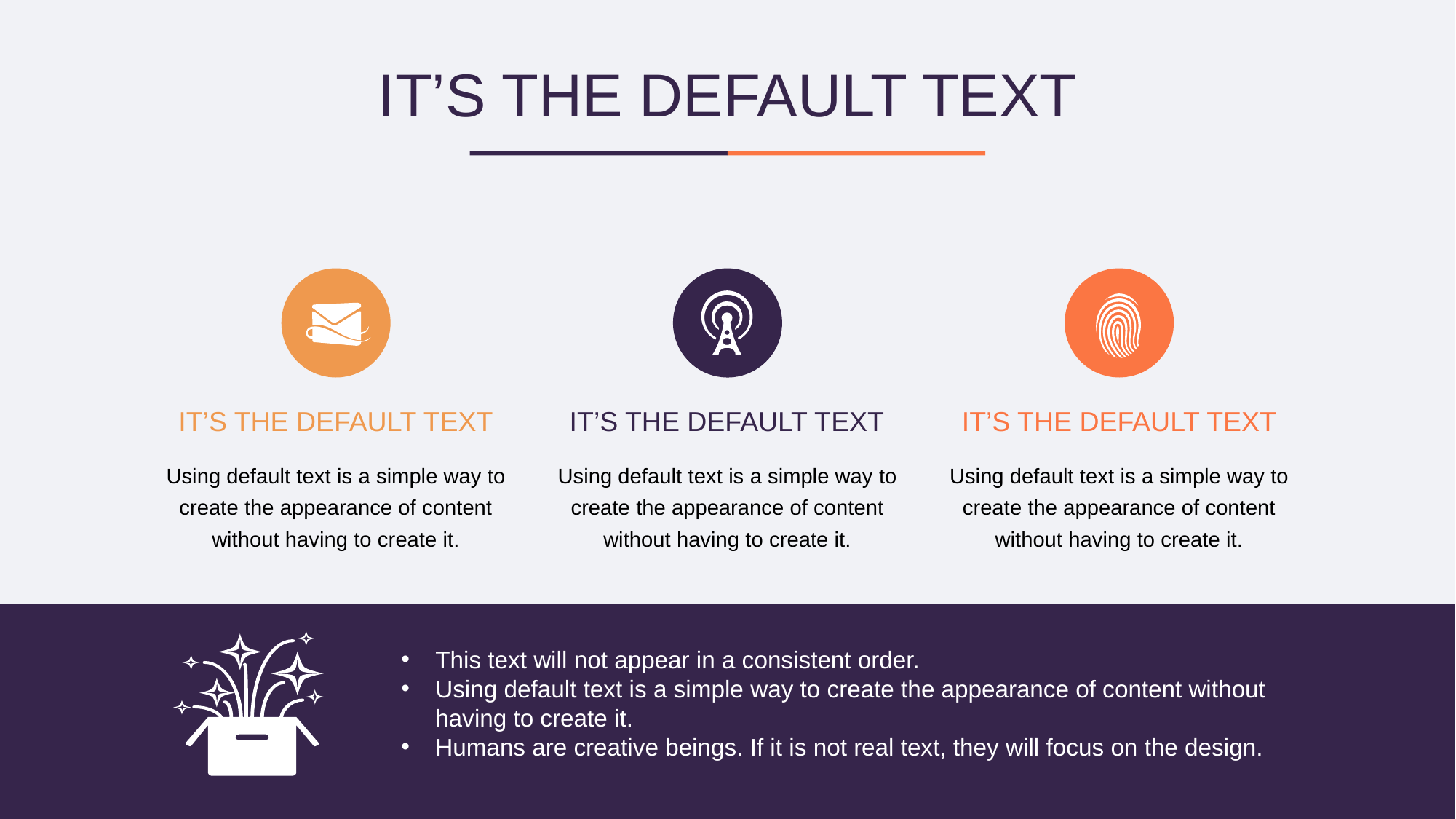

# IT’S THE DEFAULT TEXT

IT’S THE DEFAULT TEXT
IT’S THE DEFAULT TEXT
IT’S THE DEFAULT TEXT
Using default text is a simple way to create the appearance of content without having to create it.
Using default text is a simple way to create the appearance of content without having to create it.
Using default text is a simple way to create the appearance of content without having to create it.

This text will not appear in a consistent order.
Using default text is a simple way to create the appearance of content without having to create it.
Humans are creative beings. If it is not real text, they will focus on the design.